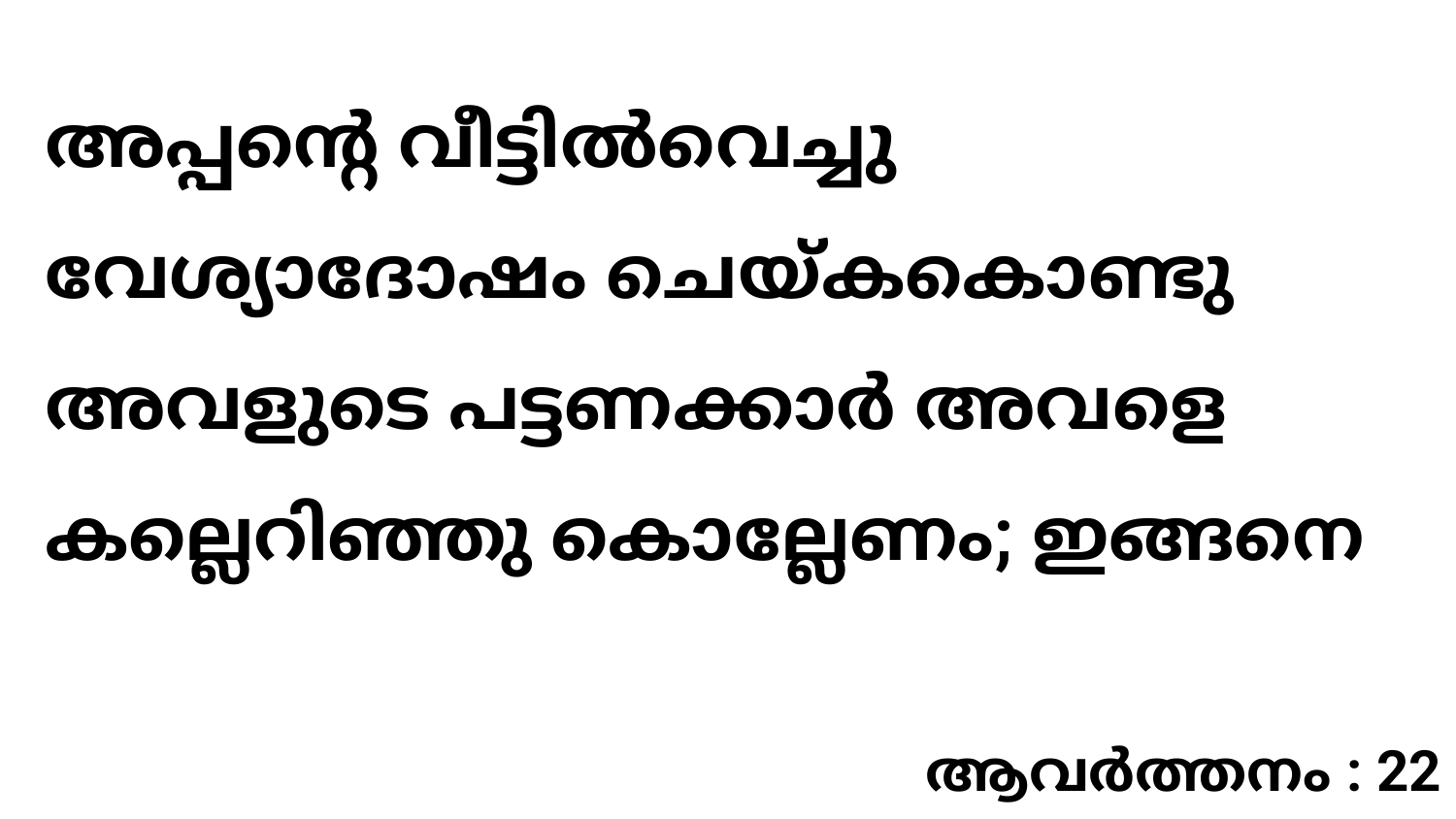

അപ്പന്റെ വീട്ടിൽവെച്ചു വേശ്യാദോഷം ചെയ്കകൊണ്ടു അവളുടെ പട്ടണക്കാർ അവളെ കല്ലെറിഞ്ഞു കൊല്ലേണം; ഇങ്ങനെ
ആവർത്തനം : 22